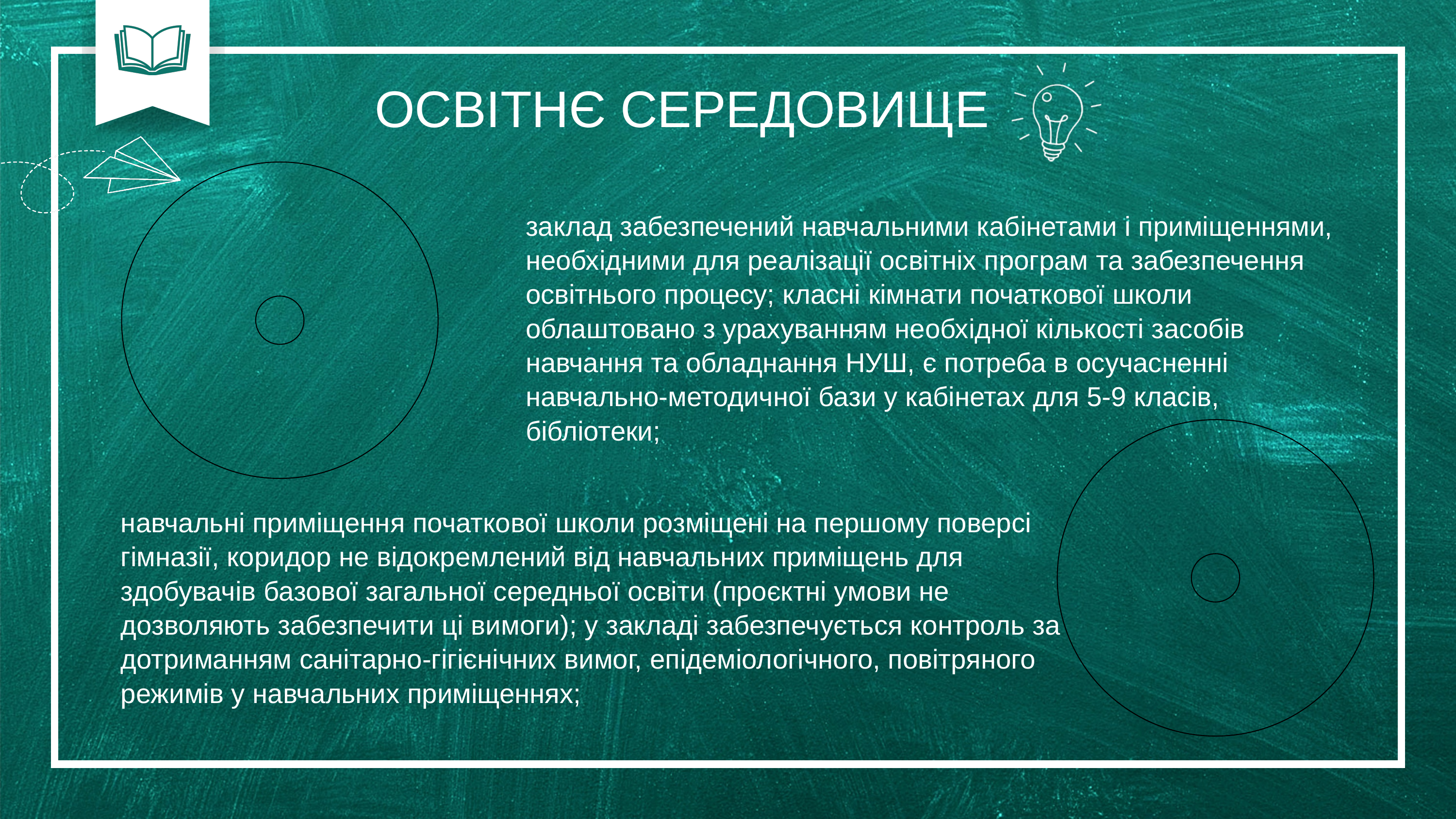

ОСВІТНЄ СЕРЕДОВИЩЕ

заклад забезпечений навчальними кабінетами і приміщеннями, необхідними для реалізації освітніх програм та забезпечення освітнього процесу; класні кімнати початкової школи облаштовано з урахуванням необхідної кількості засобів навчання та обладнання НУШ, є потреба в осучасненні навчально-методичної бази у кабінетах для 5-9 класів, бібліотеки;

навчальні приміщення початкової школи розміщені на першому поверсі гімназії, коридор не відокремлений від навчальних приміщень для здобувачів базової загальної середньої освіти (проєктні умови не дозволяють забезпечити ці вимоги); у закладі забезпечується контроль за дотриманням санітарно-гігієнічних вимог, епідеміологічного, повітряного режимів у навчальних приміщеннях;